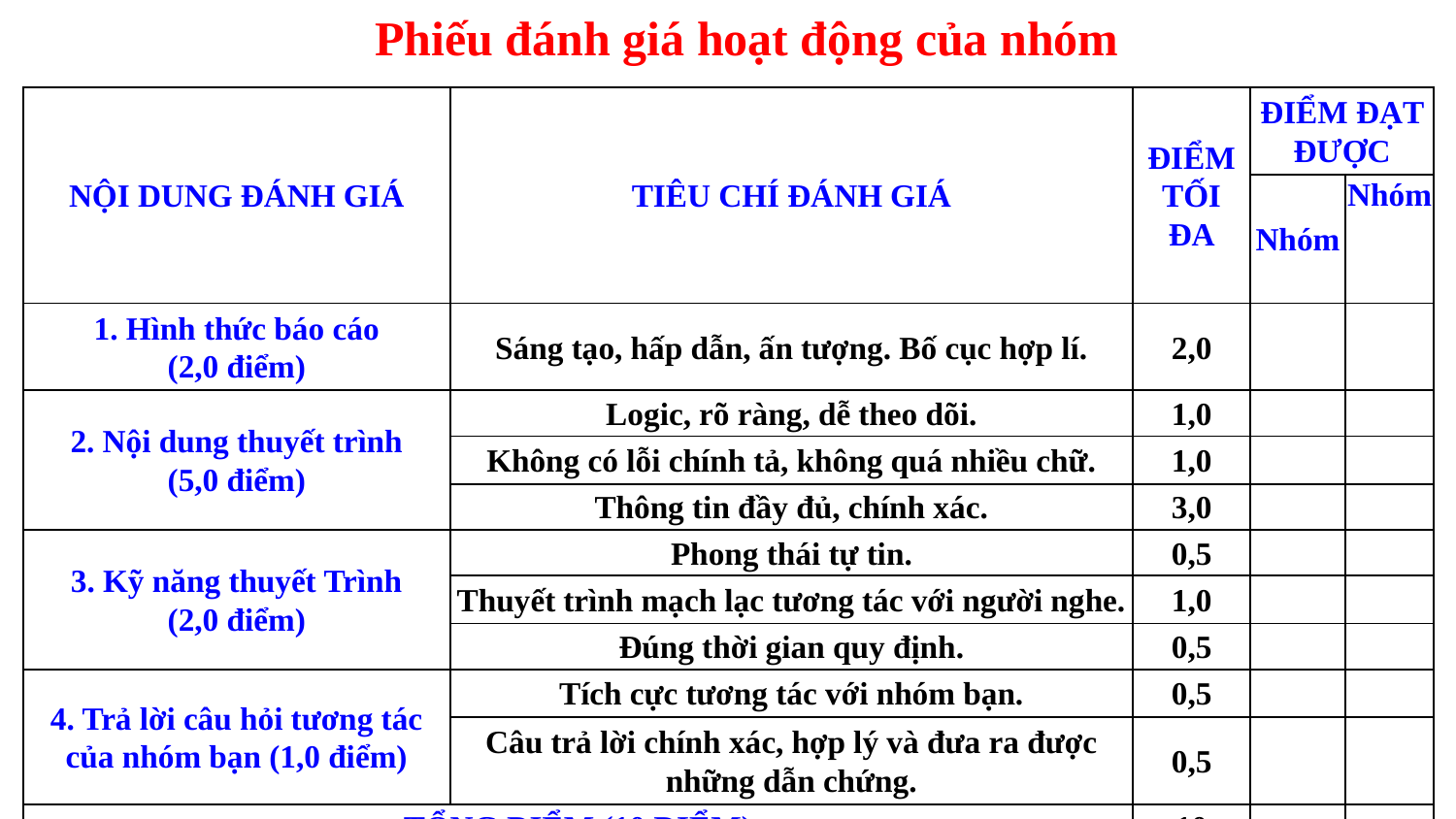

Phiếu đánh giá hoạt động của nhóm
| NỘI DUNG ĐÁNH GIÁ | TIÊU CHÍ ĐÁNH GIÁ | ĐIỂM TỐI ĐA | ĐIỂM ĐẠT ĐƯỢC |  |
| --- | --- | --- | --- | --- |
|  |  |  | Nhóm | Nhóm |
| 1. Hình thức báo cáo (2,0 điểm) | Sáng tạo, hấp dẫn, ấn tượng. Bố cục hợp lí. | 2,0 |  |  |
| 2. Nội dung thuyết trình (5,0 điểm) | Logic, rõ ràng, dễ theo dõi. | 1,0 |  |  |
|  | Không có lỗi chính tả, không quá nhiều chữ. | 1,0 |  |  |
|  | Thông tin đầy đủ, chính xác. | 3,0 |  |  |
| 3. Kỹ năng thuyết Trình (2,0 điểm) | Phong thái tự tin. | 0,5 |  |  |
|  | Thuyết trình mạch lạc tương tác với người nghe. | 1,0 |  |  |
|  | Đúng thời gian quy định. | 0,5 |  |  |
| 4. Trả lời câu hỏi tương tác của nhóm bạn (1,0 điểm) | Tích cực tương tác với nhóm bạn. | 0,5 |  |  |
|  | Câu trả lời chính xác, hợp lý và đưa ra được những dẫn chứng. | 0,5 |  |  |
| TỔNG ĐIỂM (10 ĐIỂM) |  | 10 |  |  |